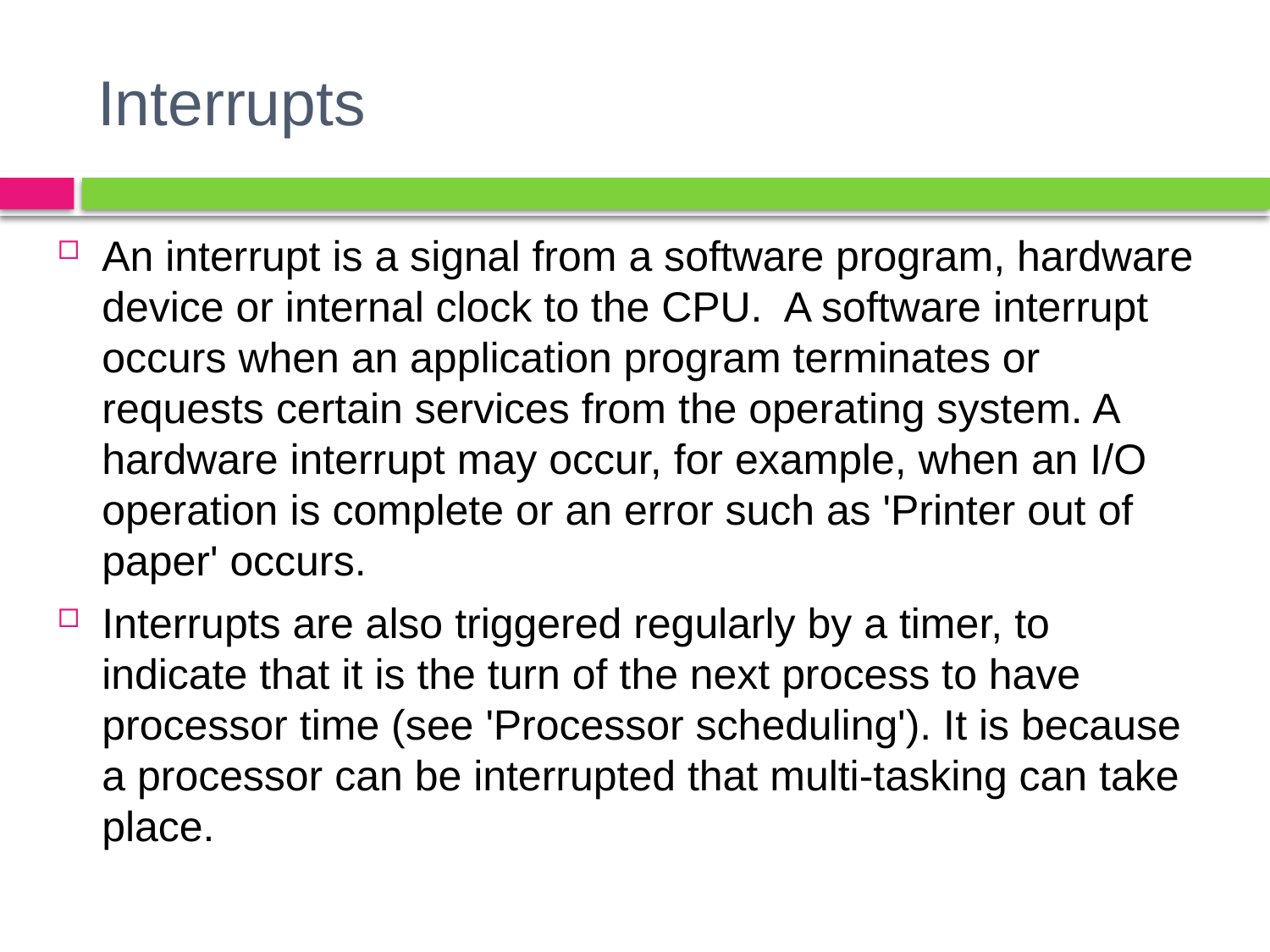

# Interrupts
An interrupt is a signal from a software program, hardware device or internal clock to the CPU.  A software interrupt occurs when an application program terminates or requests certain services from the operating system. A hardware interrupt may occur, for example, when an I/O operation is complete or an error such as 'Printer out of paper' occurs.
Interrupts are also triggered regularly by a timer, to indicate that it is the turn of the next process to have  processor time (see 'Processor scheduling'). It is because a processor can be interrupted that multi-tasking can take place.